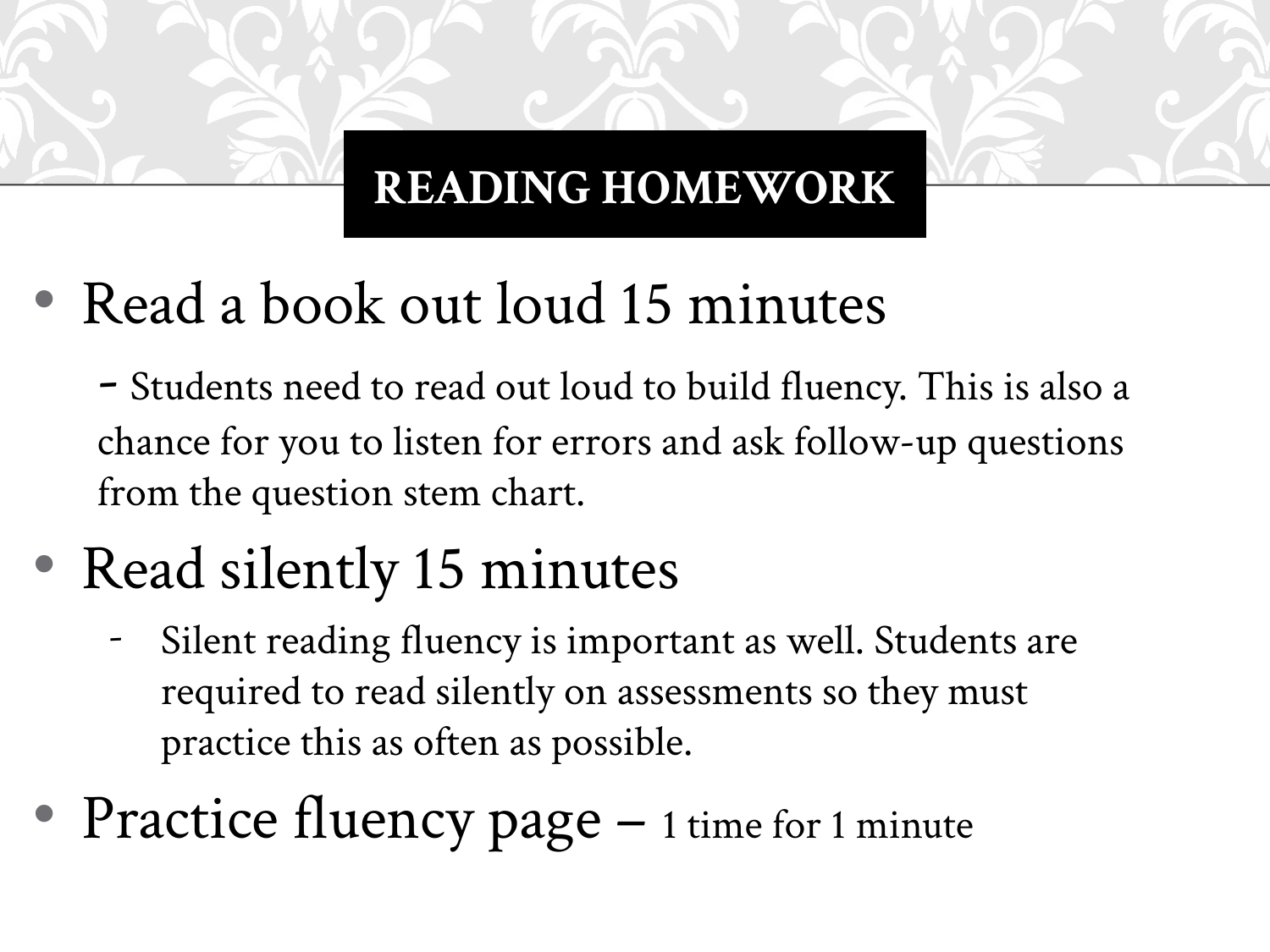

# READING HOMEWORK
Read a book out loud 15 minutes
- Students need to read out loud to build fluency. This is also a chance for you to listen for errors and ask follow-up questions from the question stem chart.
Read silently 15 minutes
Silent reading fluency is important as well. Students are required to read silently on assessments so they must practice this as often as possible.
Practice fluency page – 1 time for 1 minute